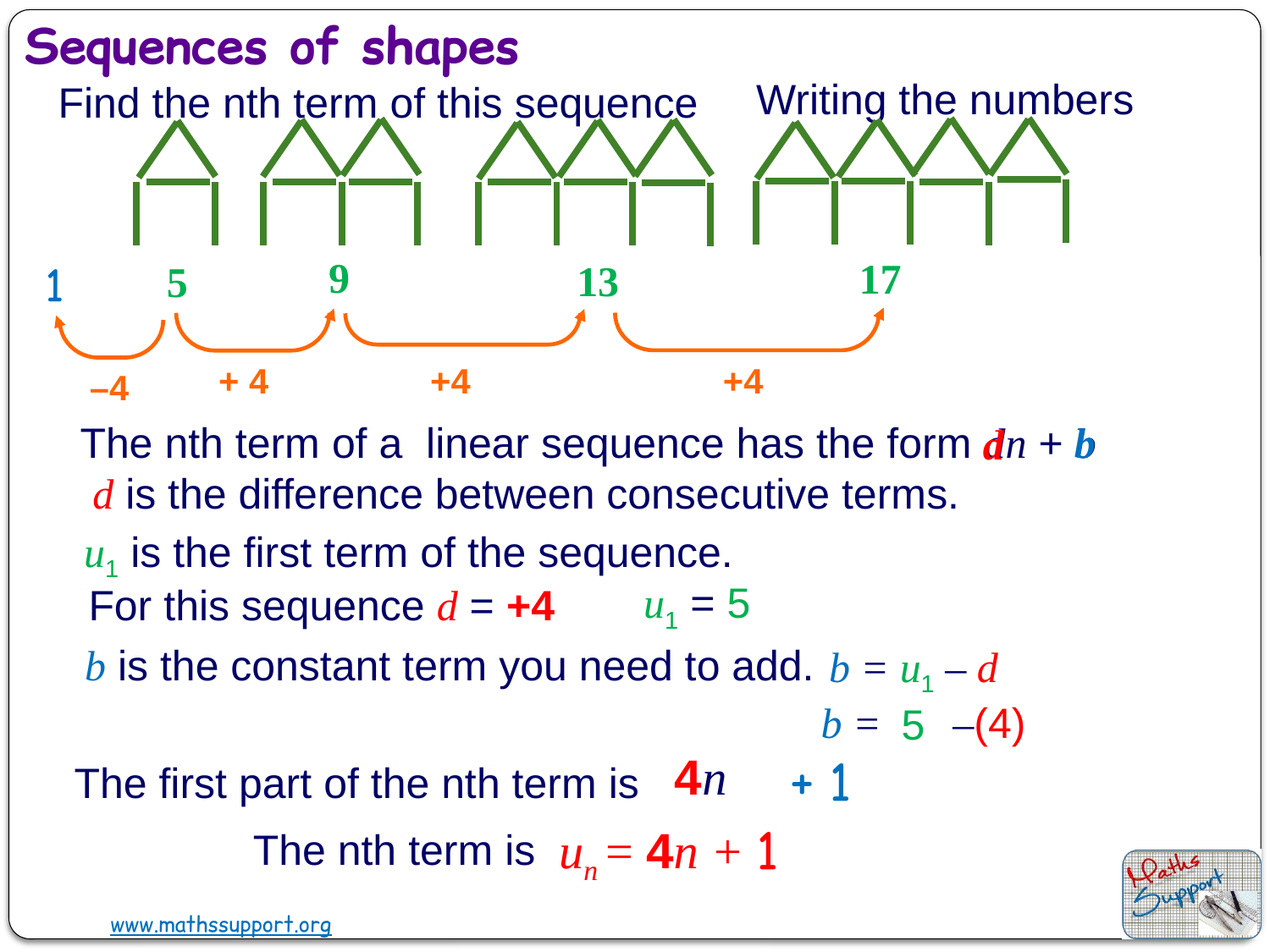

Sequences of shapes
Writing the numbers
Find the nth term of this sequence
9
17
13
5
1

+4

+ 4

+4

–4
The nth term of a  linear sequence has the form dn + b
b
d
d is the difference between consecutive terms.
u1 is the first term of the sequence.
u1 = 5
For this sequence d = +4
b is the constant term you need to add.
b = u1 – d
–(4)
b =
5
4n
+ 1
The first part of the nth term is
un = 4n + 1
The nth term is